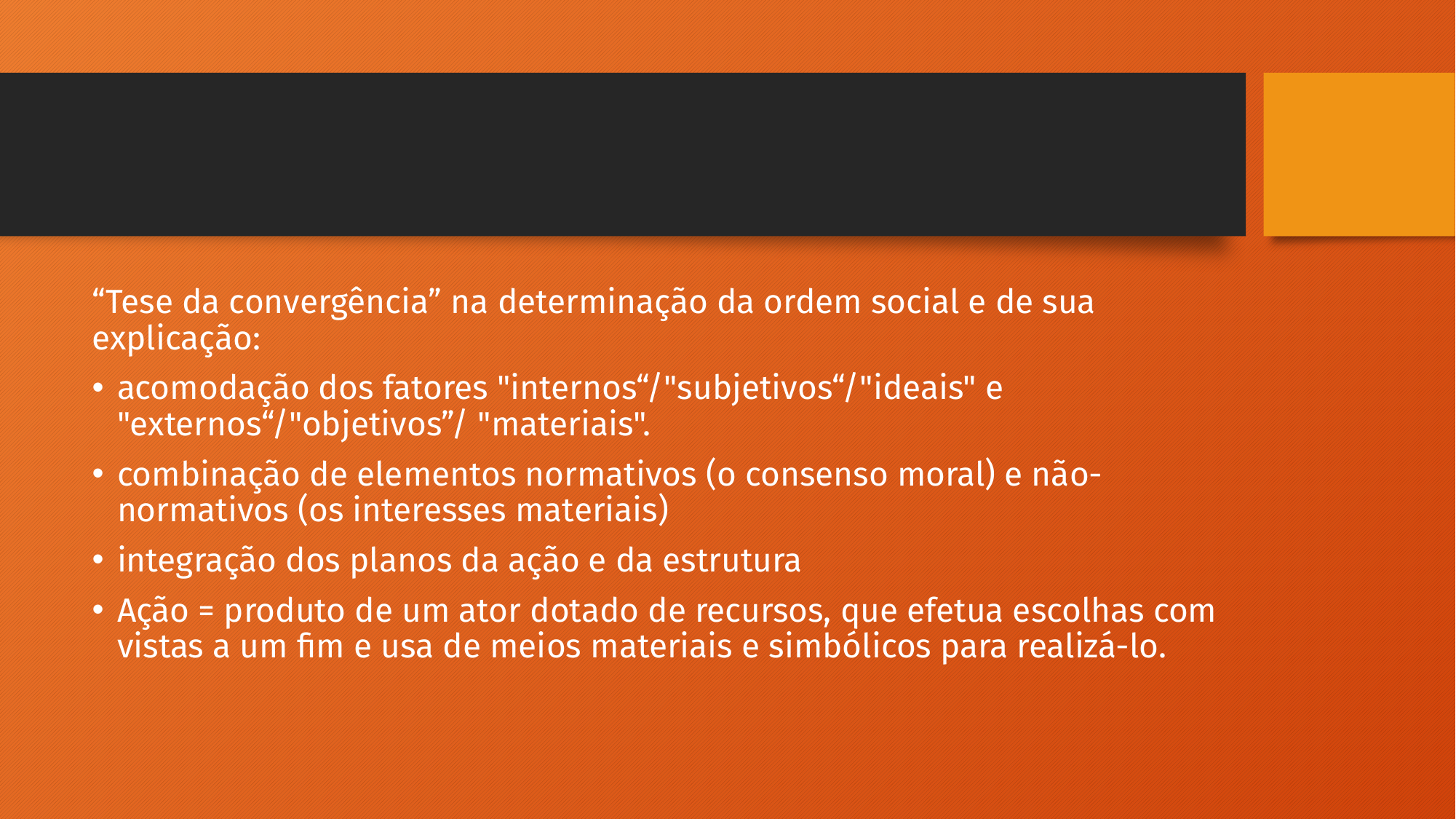

#
“Tese da convergência” na determinação da ordem social e de sua explicação:
acomodação dos fatores "internos“/"subjetivos“/"ideais" e "externos“/"objetivos”/ "materiais".
combinação de elementos normativos (o consenso moral) e não-normativos (os interesses materiais)
integração dos planos da ação e da estrutura
Ação = produto de um ator dotado de recursos, que efetua escolhas com vistas a um fim e usa de meios materiais e simbólicos para realizá-lo.